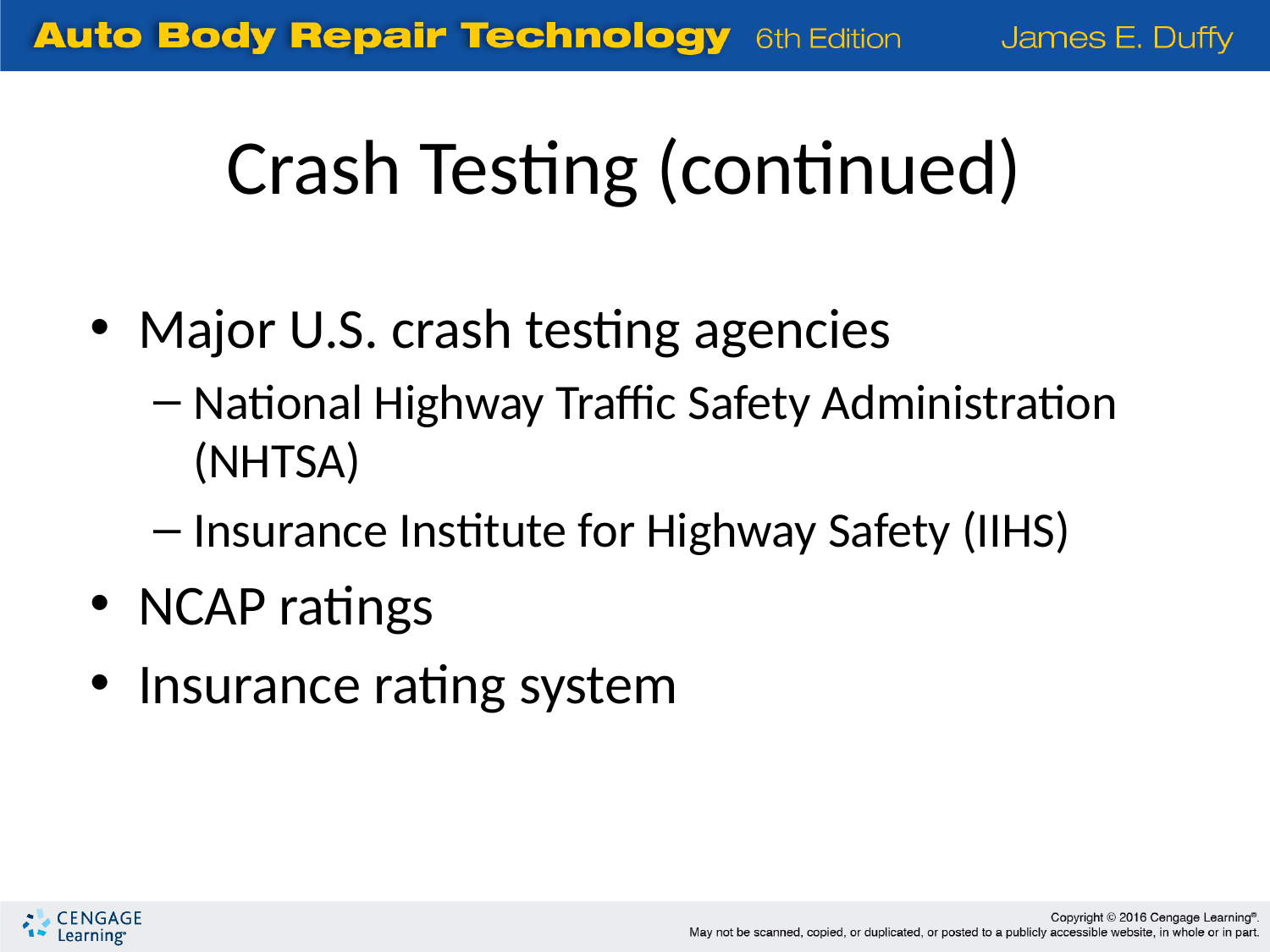

Crash Testing (continued)
Major U.S. crash testing agencies
National Highway Traffic Safety Administration (NHTSA)
Insurance Institute for Highway Safety (IIHS)
NCAP ratings
Insurance rating system